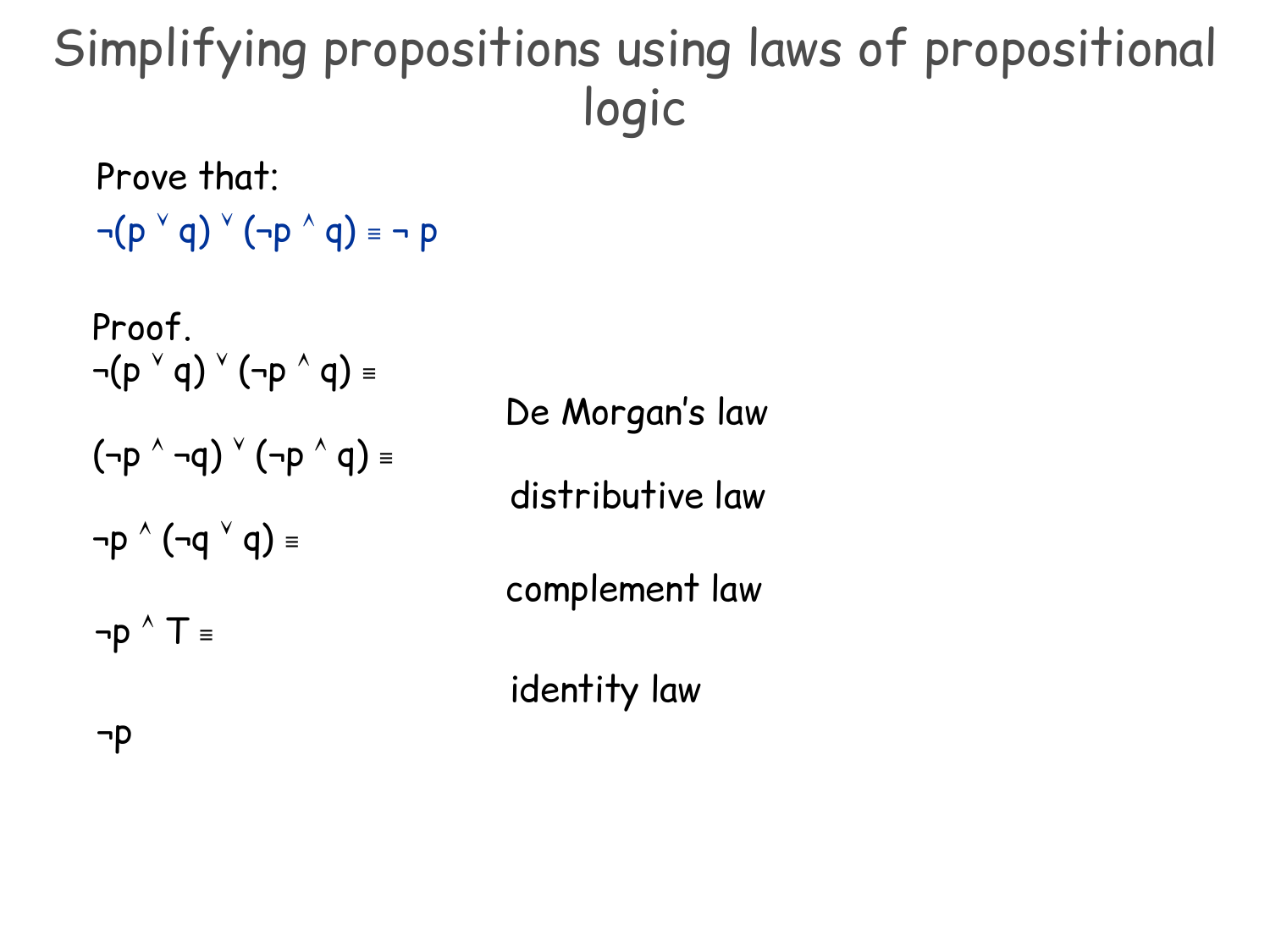

# Simplifying propositions using laws of propositional logic
Prove that:
¬(p ∨ q) ∨ (¬p ∧ q) ≡ ¬ p

Proof.
¬(p ∨ q) ∨ (¬p ∧ q) ≡
                                       De Morgan’s law
(¬p ∧ ¬q) ∨ (¬p ∧ q) ≡

		                      distributive law
¬p ∧ (¬q ∨ q) ≡

			    complement law
¬p ∧ T ≡

			   identity law
¬p